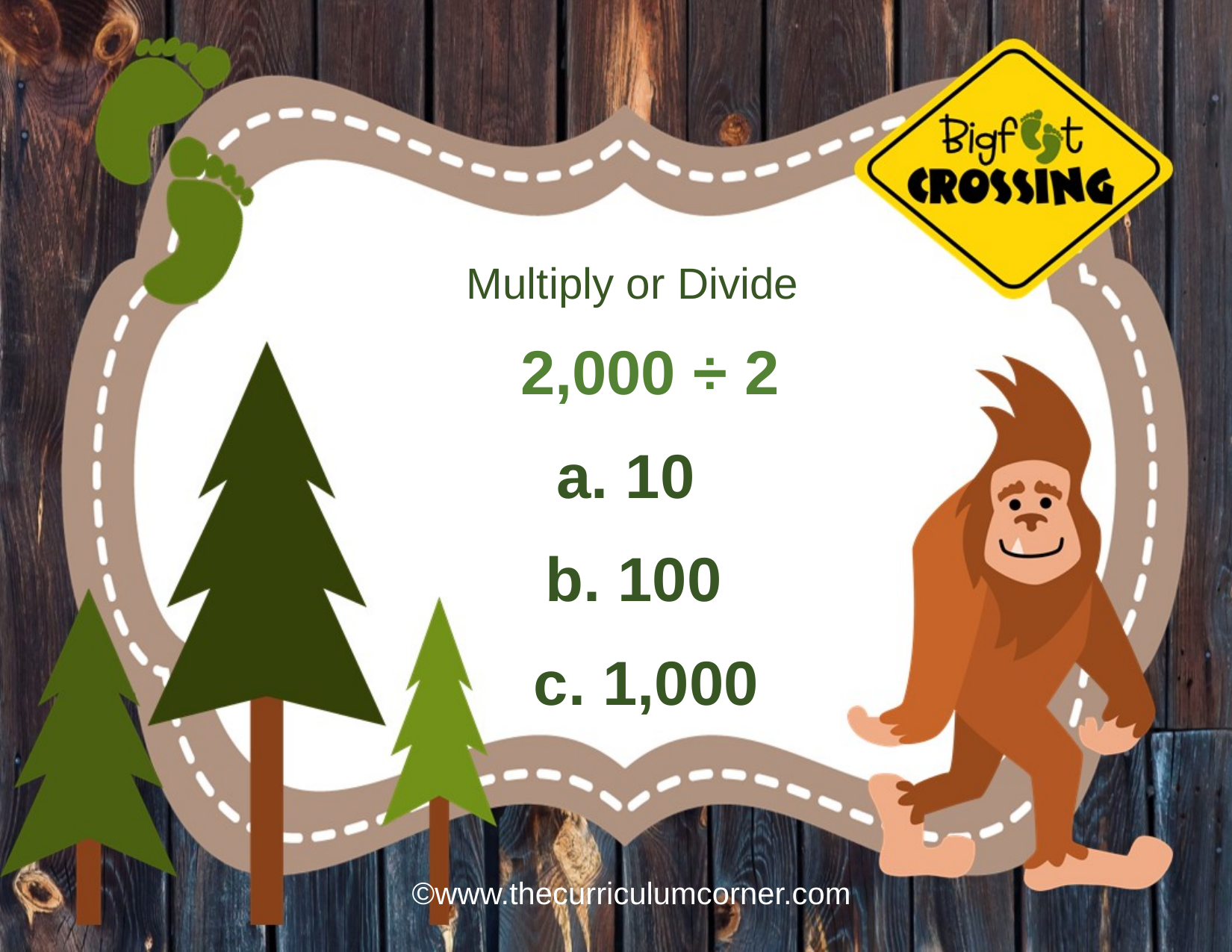

Multiply or Divide
2,000 ÷ 2
a. 10
b. 100
c. 1,000
©www.thecurriculumcorner.com